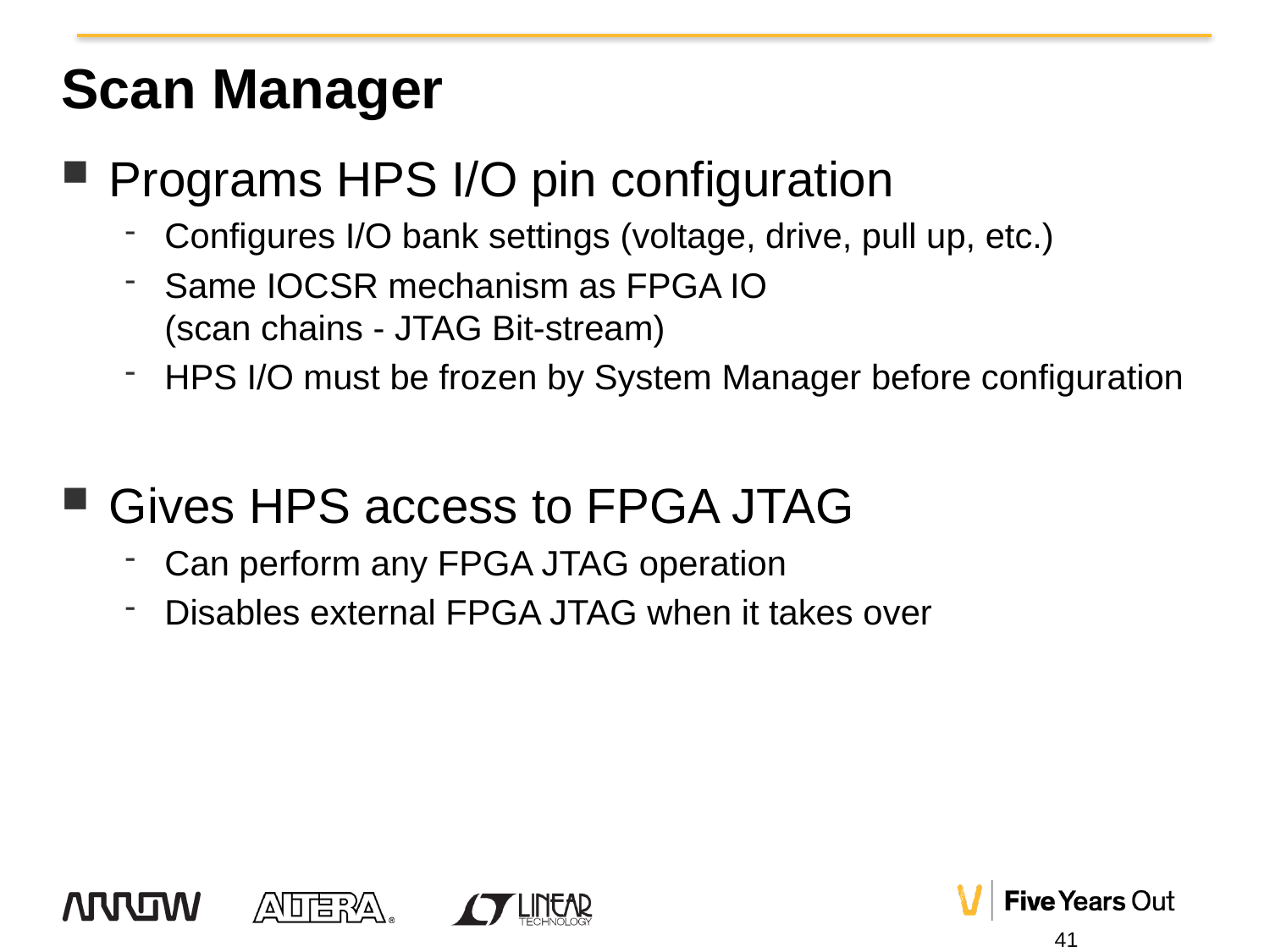

# Scan Manager
Programs HPS I/O pin configuration
Configures I/O bank settings (voltage, drive, pull up, etc.)
Same IOCSR mechanism as FPGA IO
(scan chains - JTAG Bit-stream)
HPS I/O must be frozen by System Manager before configuration

Gives HPS access to FPGA JTAG
Can perform any FPGA JTAG operation
Disables external FPGA JTAG when it takes over